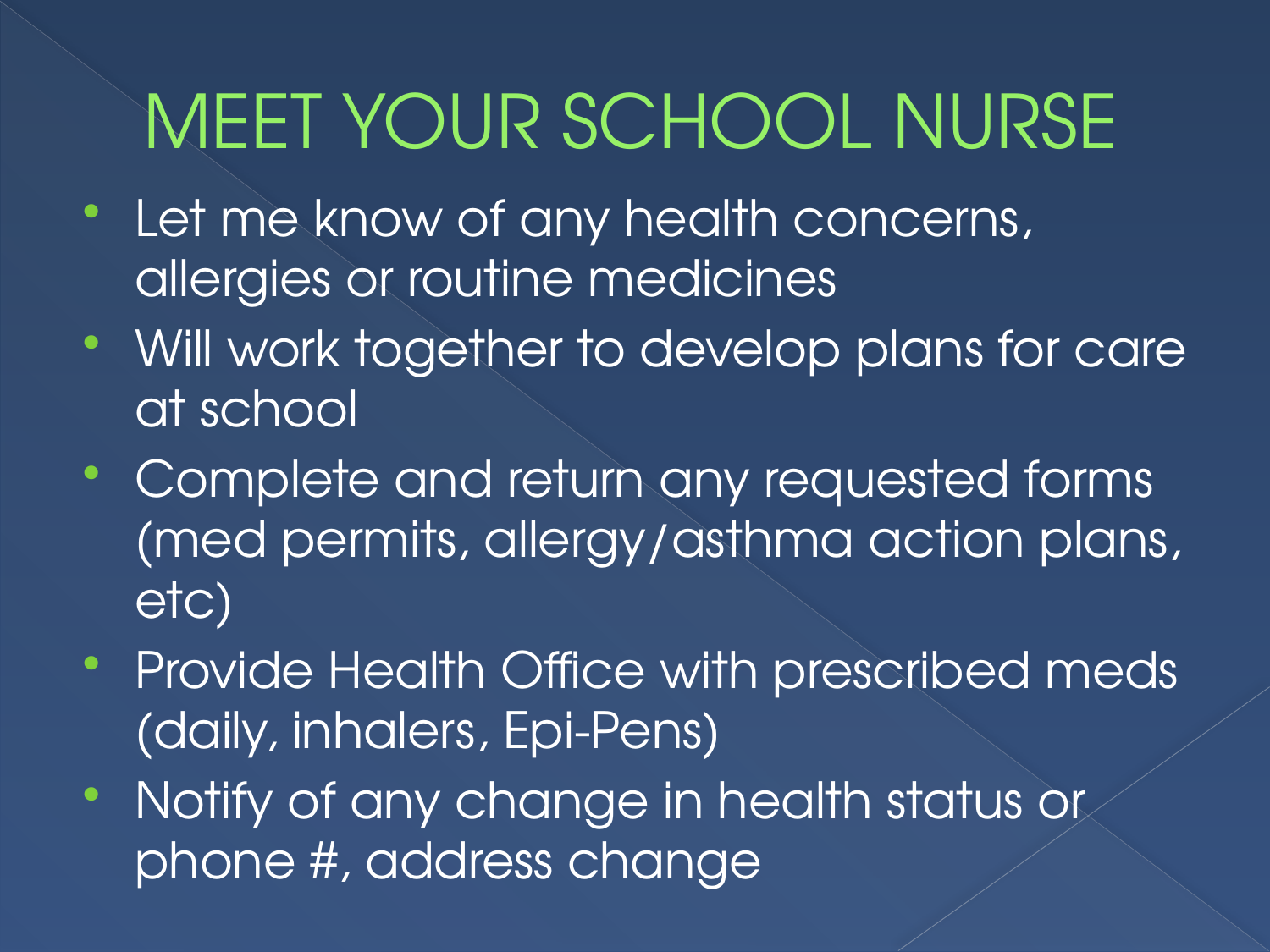

# MEET YOUR SCHOOL NURSE
Let me know of any health concerns, allergies or routine medicines
Will work together to develop plans for care at school
Complete and return any requested forms (med permits, allergy/asthma action plans, etc)
Provide Health Office with prescribed meds (daily, inhalers, Epi-Pens)
Notify of any change in health status or phone #, address change